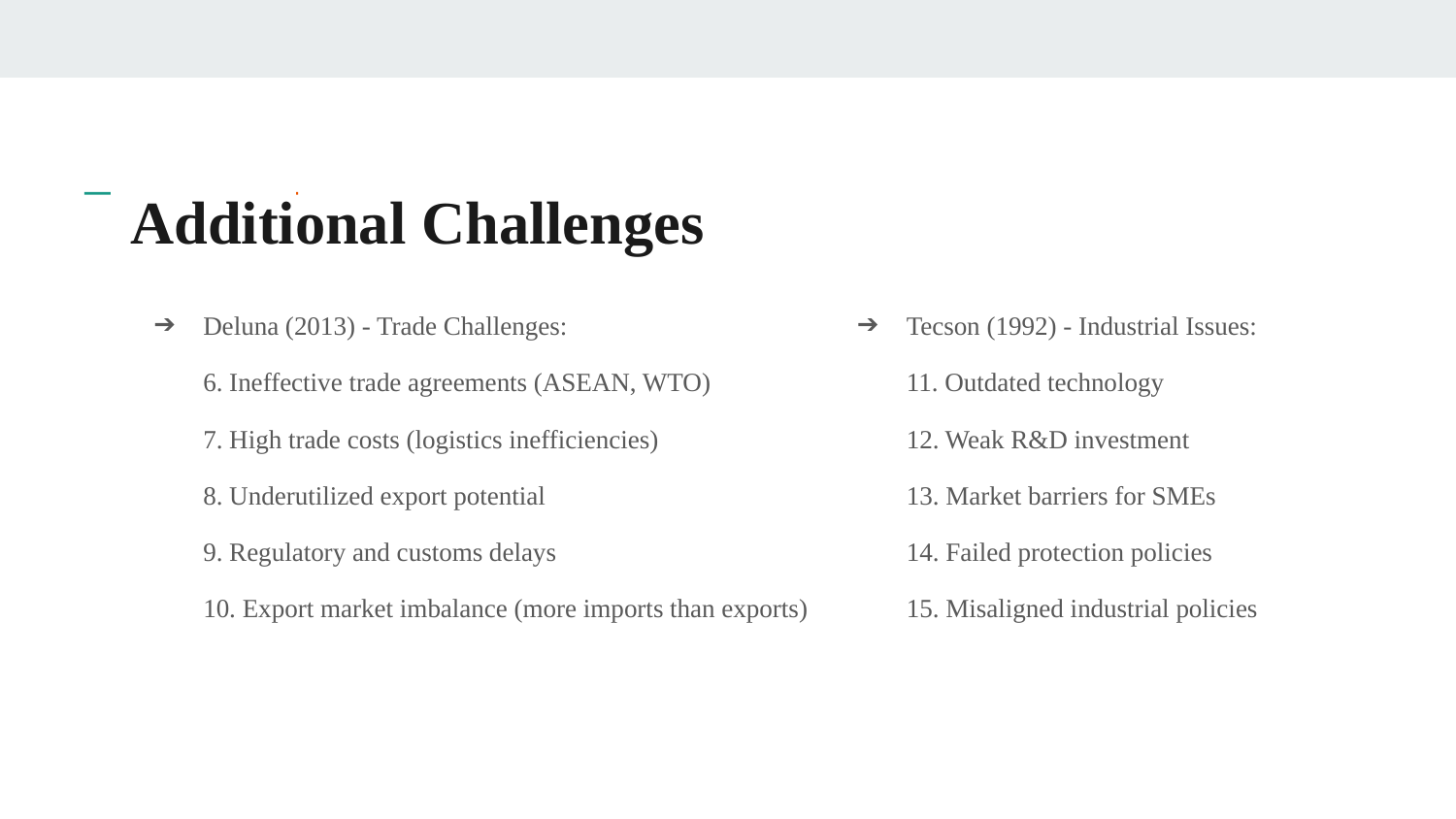

# Additional Challenges

Deluna (2013) - Trade Challenges:
6. Ineffective trade agreements (ASEAN, WTO)
7. High trade costs (logistics inefficiencies)
8. Underutilized export potential
9. Regulatory and customs delays
10. Export market imbalance (more imports than exports)
Tecson (1992) - Industrial Issues:
11. Outdated technology
12. Weak R&D investment
13. Market barriers for SMEs
14. Failed protection policies
15. Misaligned industrial policies